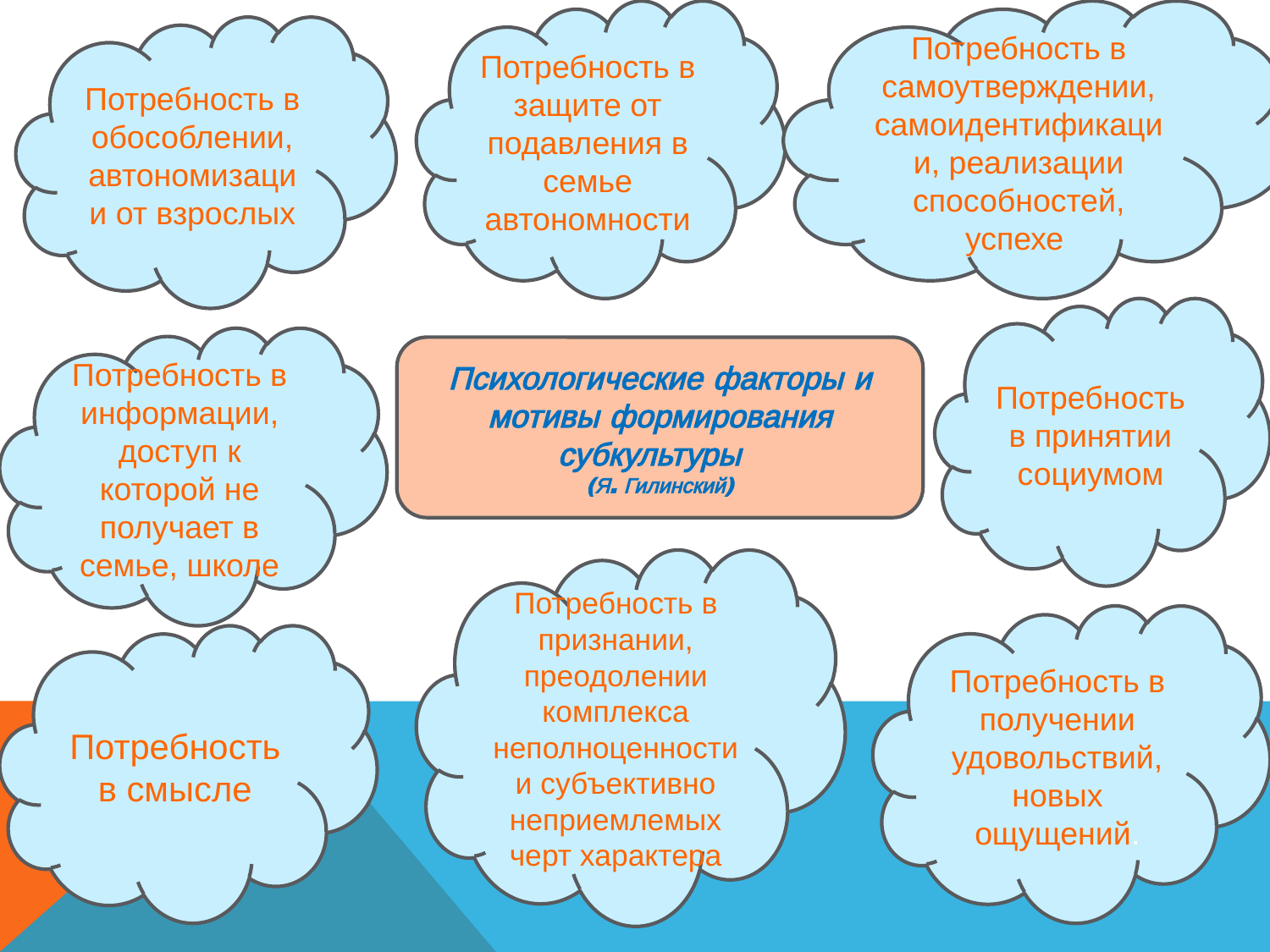

Потребность в самоутверждении,
самоидентификации, реализации способностей, успехе
Потребность в защите от подавления в семье автономности
Потребность в обособлении, автономизации от взрослых

Потребность в принятии социумом

Потребность в информации, доступ к которой не получает в семье, школе

Психологические факторы и мотивы формирования субкультуры
(Я. Гилинский)
Потребность в признании, преодолении комплекса неполноценности и субъективно неприемлемых черт характера

Потребность в получении удовольствий, новых ощущений.

Потребность в смысле